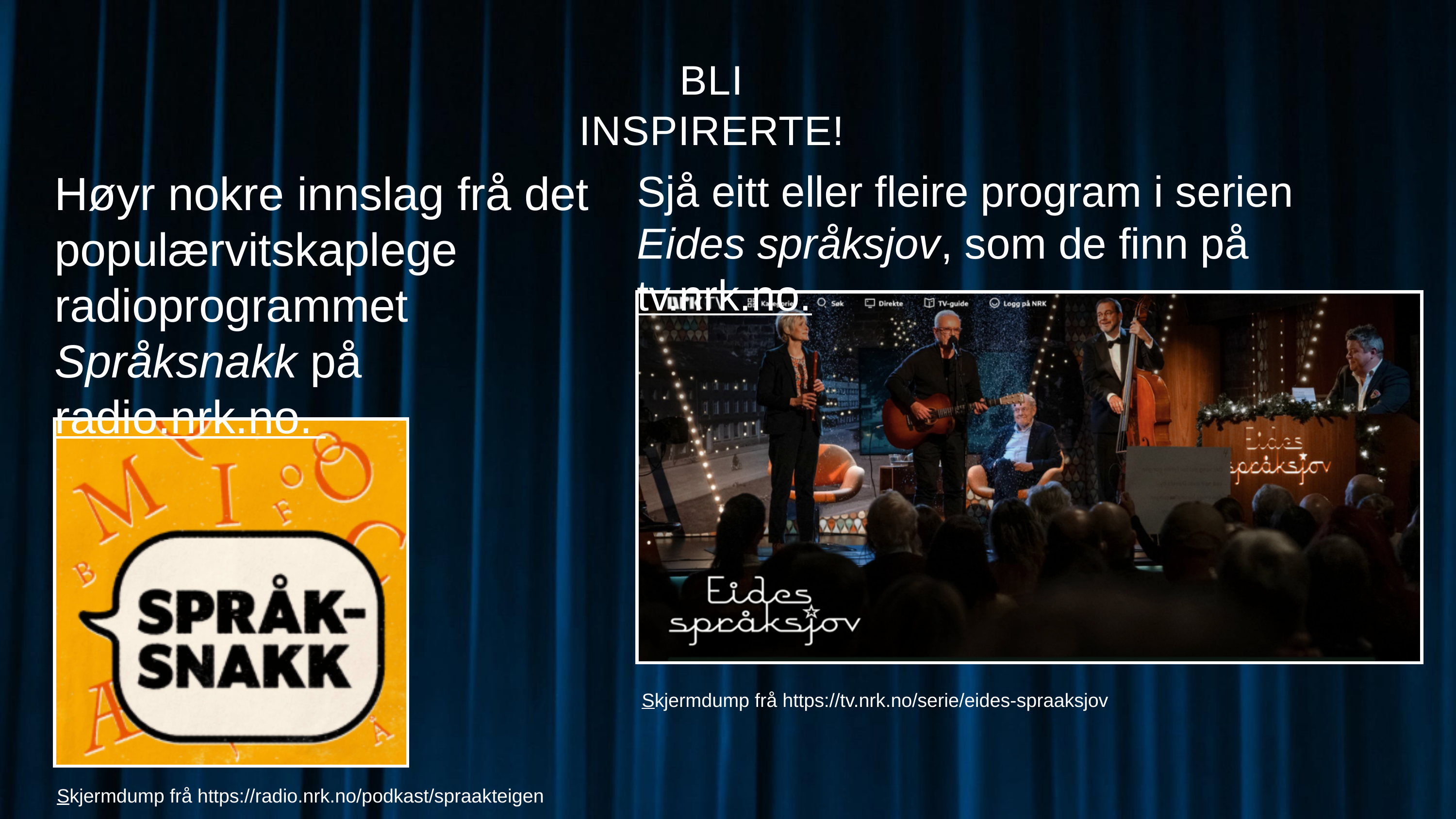

BLI INSPIRERTE!

Høyr nokre innslag frå det populærvitskaplege radioprogrammet Språksnakk på radio.nrk.no.

Sjå eitt eller fleire program i serien Eides språksjov, som de finn på tv.nrk.no.

Skjermdump frå https://tv.nrk.no/serie/eides-spraaksjov
Skjermdump frå https://radio.nrk.no/podkast/spraakteigen